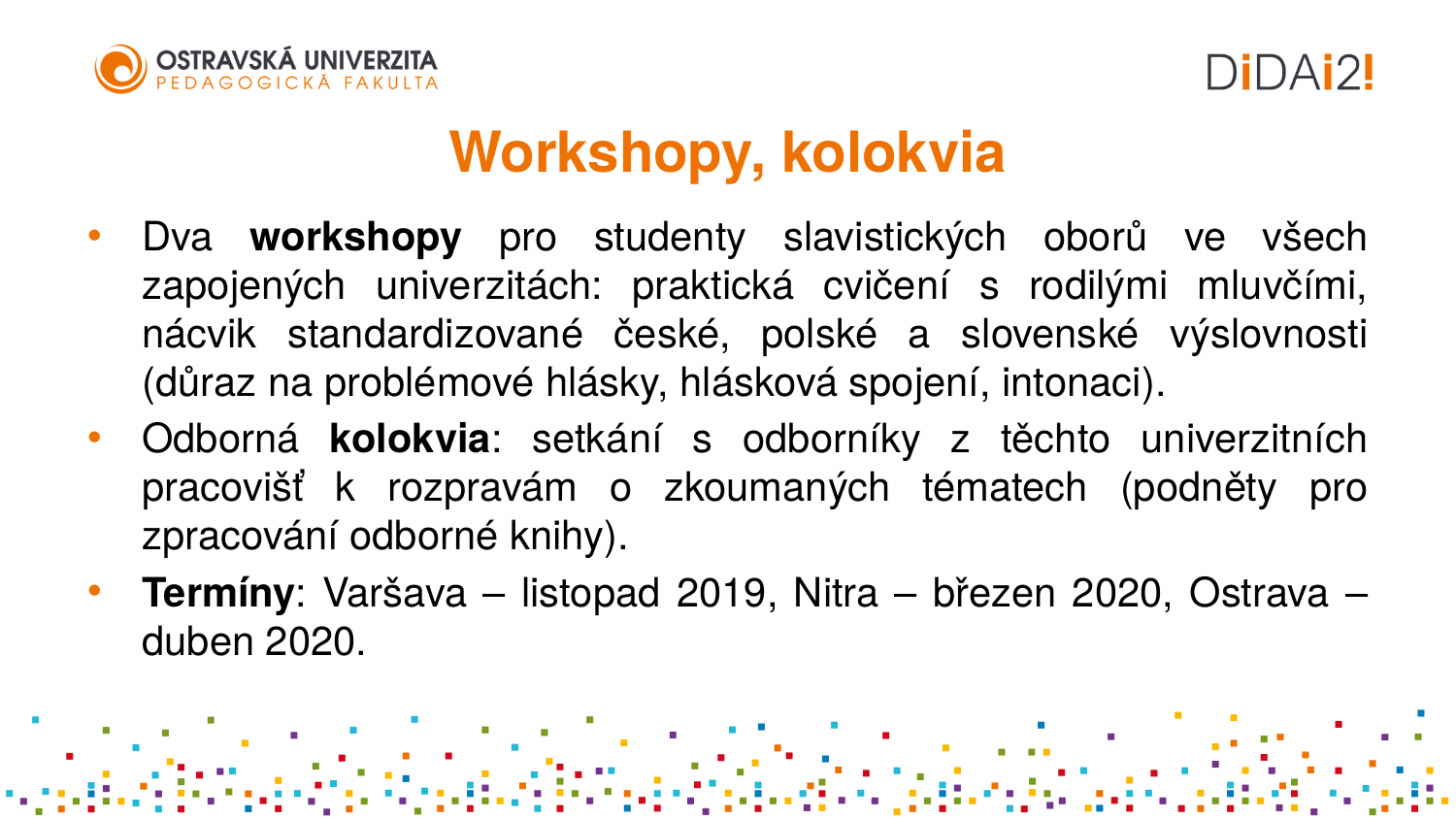

# Workshopy, kolokvia
Dva workshopy pro studenty slavistických oborů ve všech zapojených univerzitách: praktická cvičení s rodilými mluvčími, nácvik standardizované české, polské a slovenské výslovnosti (důraz na problémové hlásky, hlásková spojení, intonaci).
Odborná kolokvia: setkání s odborníky z těchto univerzitních pracovišť k rozpravám o zkoumaných tématech (podněty pro zpracování odborné knihy).
Termíny: Varšava – listopad 2019, Nitra – březen 2020, Ostrava – duben 2020.